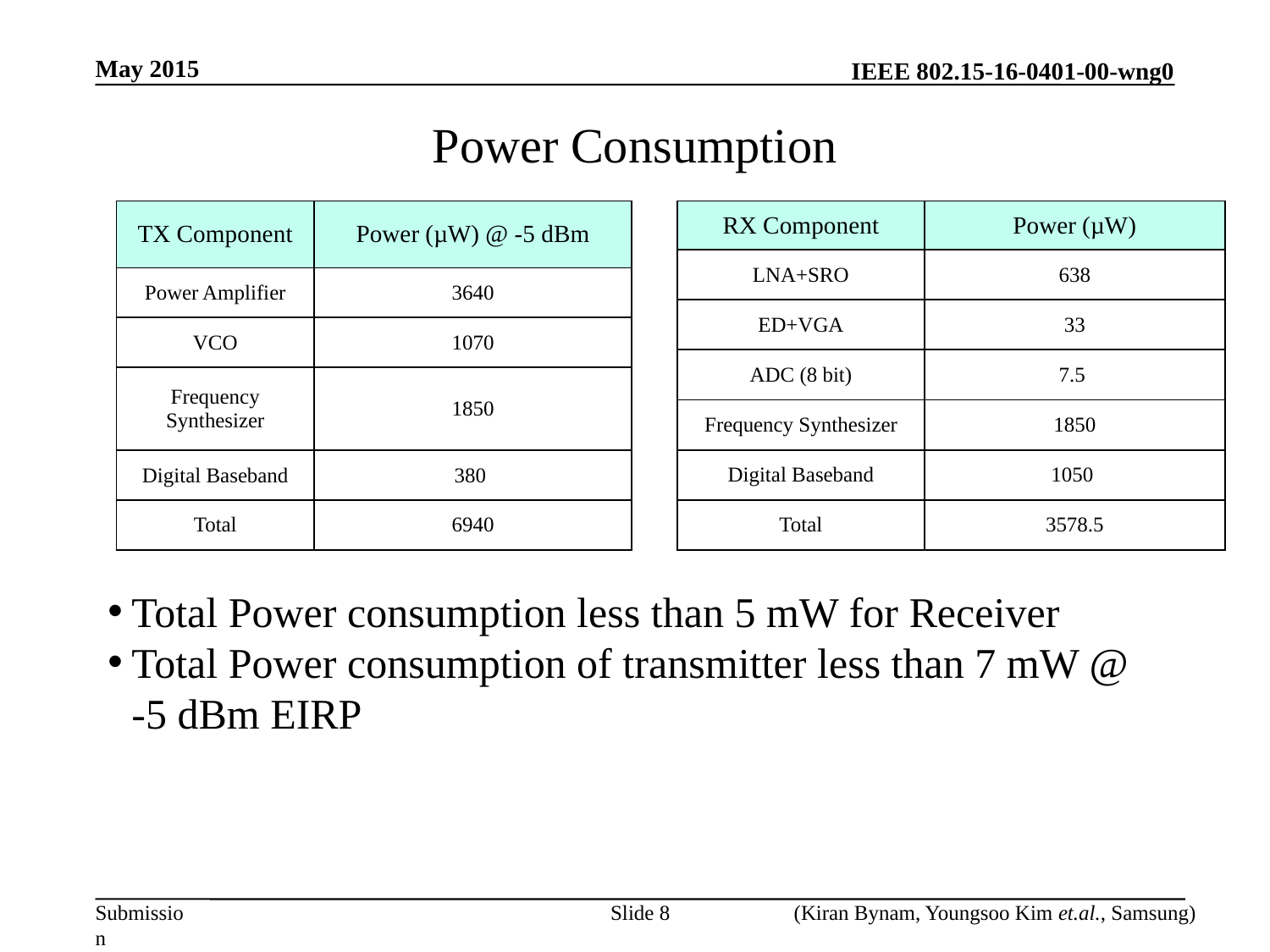

May 2015
# Power Consumption
| TX Component | Power (µW) @ -5 dBm |
| --- | --- |
| Power Amplifier | 3640 |
| VCO | 1070 |
| Frequency Synthesizer | 1850 |
| Digital Baseband | 380 |
| Total | 6940 |
| RX Component | Power (µW) |
| --- | --- |
| LNA+SRO | 638 |
| ED+VGA | 33 |
| ADC (8 bit) | 7.5 |
| Frequency Synthesizer | 1850 |
| Digital Baseband | 1050 |
| Total | 3578.5 |
Total Power consumption less than 5 mW for Receiver
Total Power consumption of transmitter less than 7 mW @ -5 dBm EIRP

Slide 8
(Kiran Bynam, Youngsoo Kim et.al., Samsung)